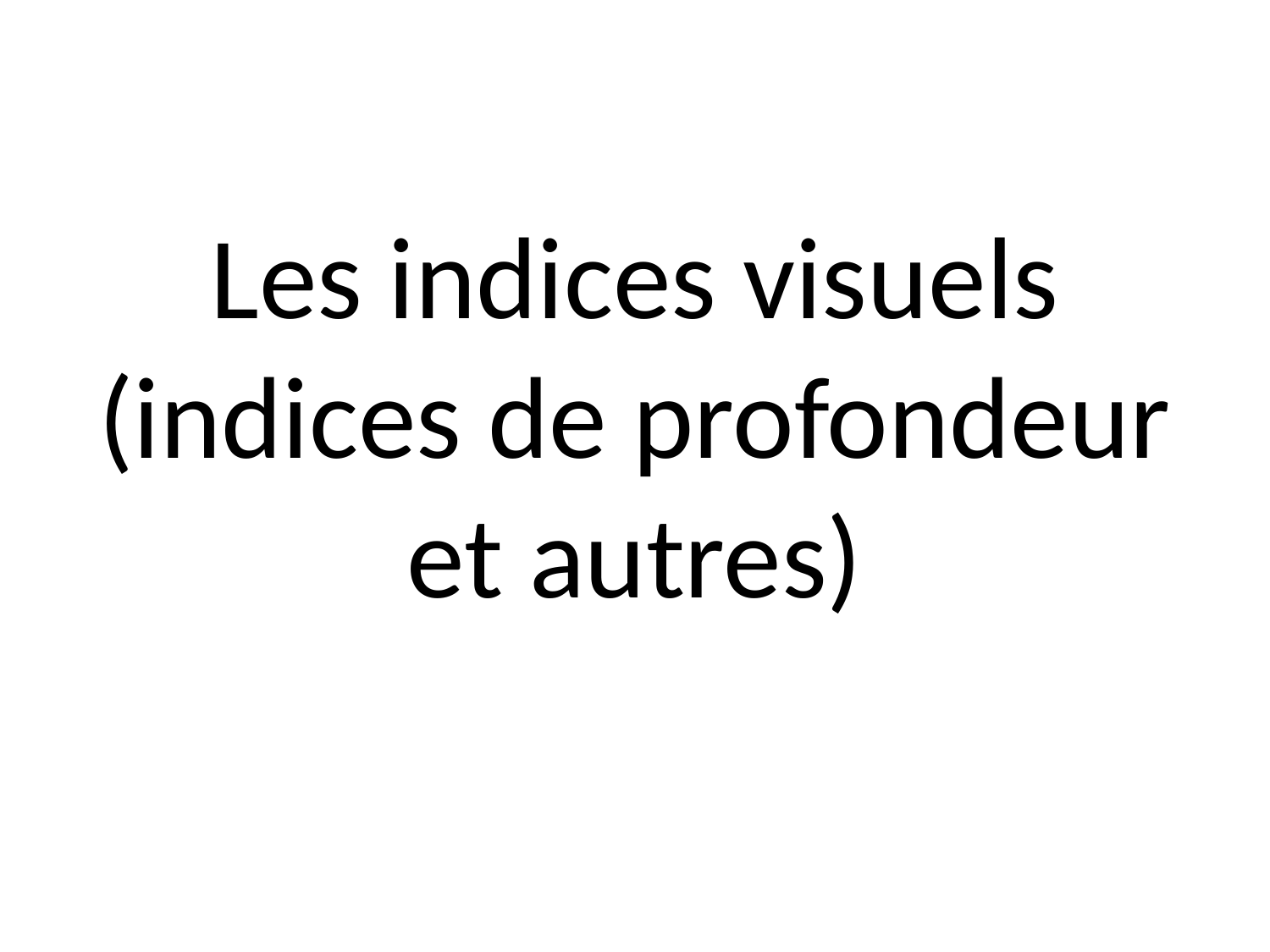

# Les indices visuels (indices de profondeur et autres)